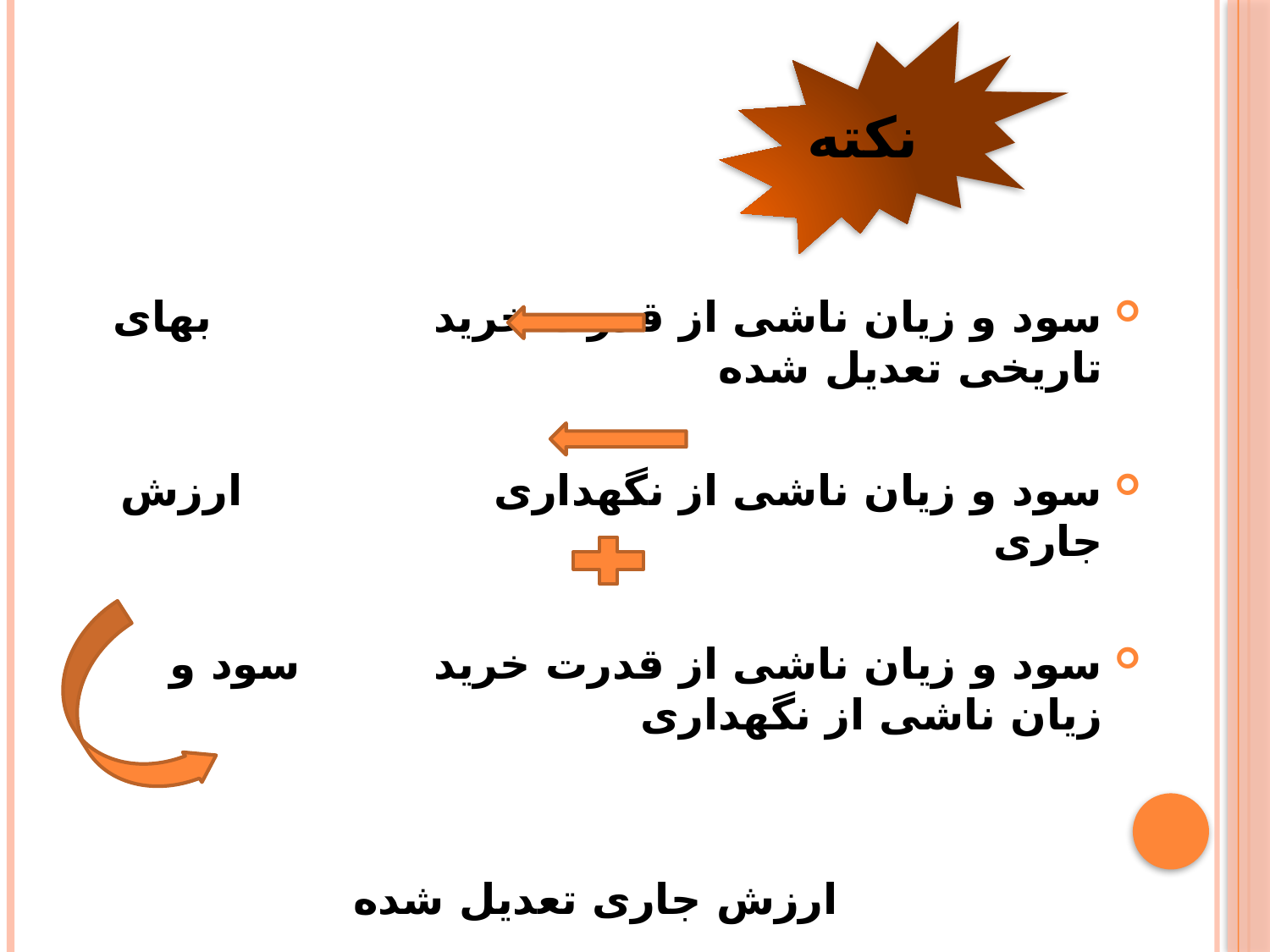

نکته

سود و زیان ناشی از قدرت خرید               بهای تاریخی تعدیل شده

سود و زیان ناشی از نگهداری                 ارزش جاری

سود و زیان ناشی از قدرت خرید         سود و زیان ناشی از نگهداری

 ارزش جاری تعدیل شده

تمامی موارد فوق در صورت سود و زیان و بصورت جداگانه انعکاس می یابد.